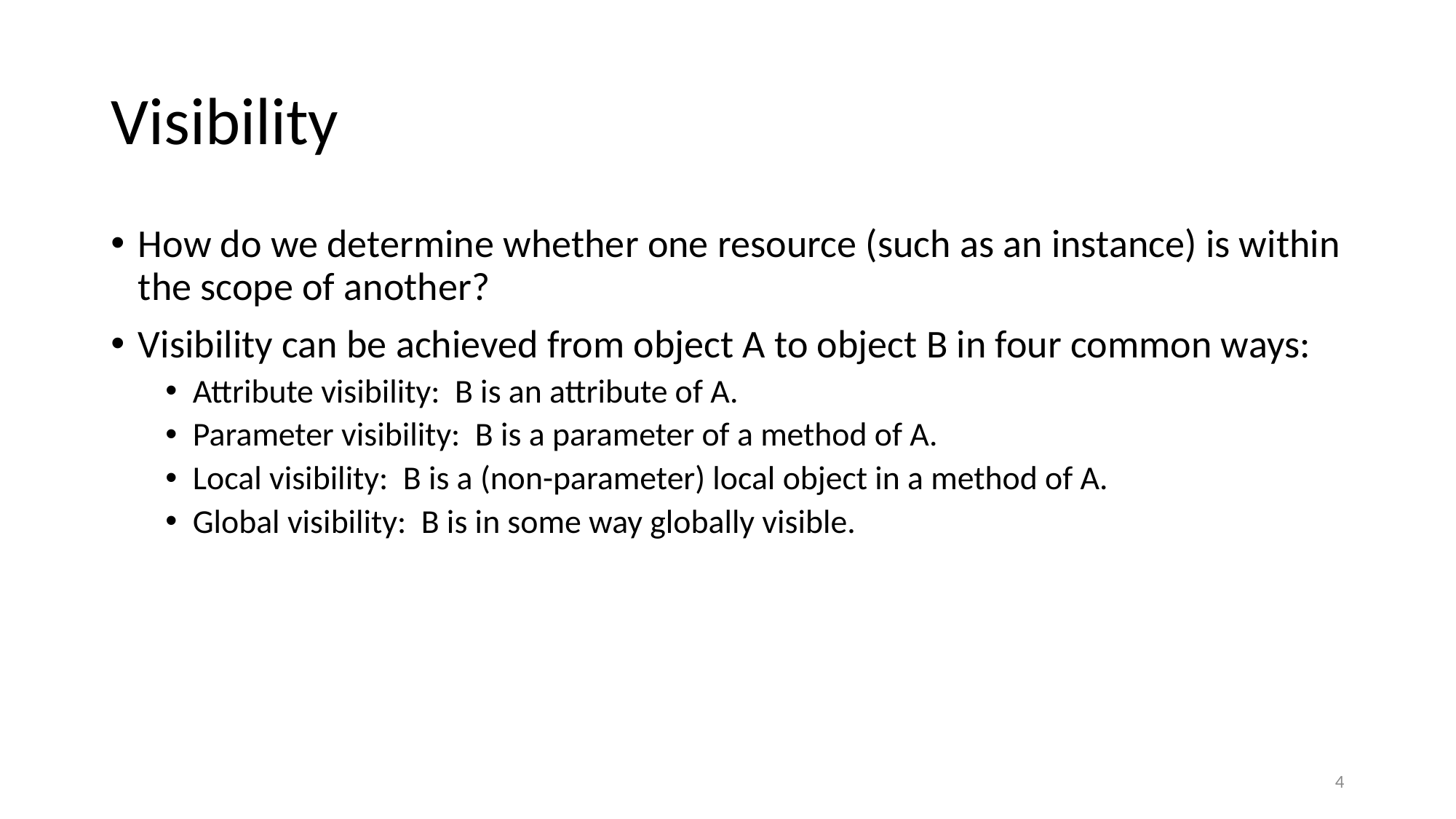

# Visibility
How do we determine whether one resource (such as an instance) is within the scope of another?
Visibility can be achieved from object A to object B in four common ways:
Attribute visibility:  B is an attribute of A.
Parameter visibility:  B is a parameter of a method of A.
Local visibility:  B is a (non-parameter) local object in a method of A.
Global visibility:  B is in some way globally visible.

4